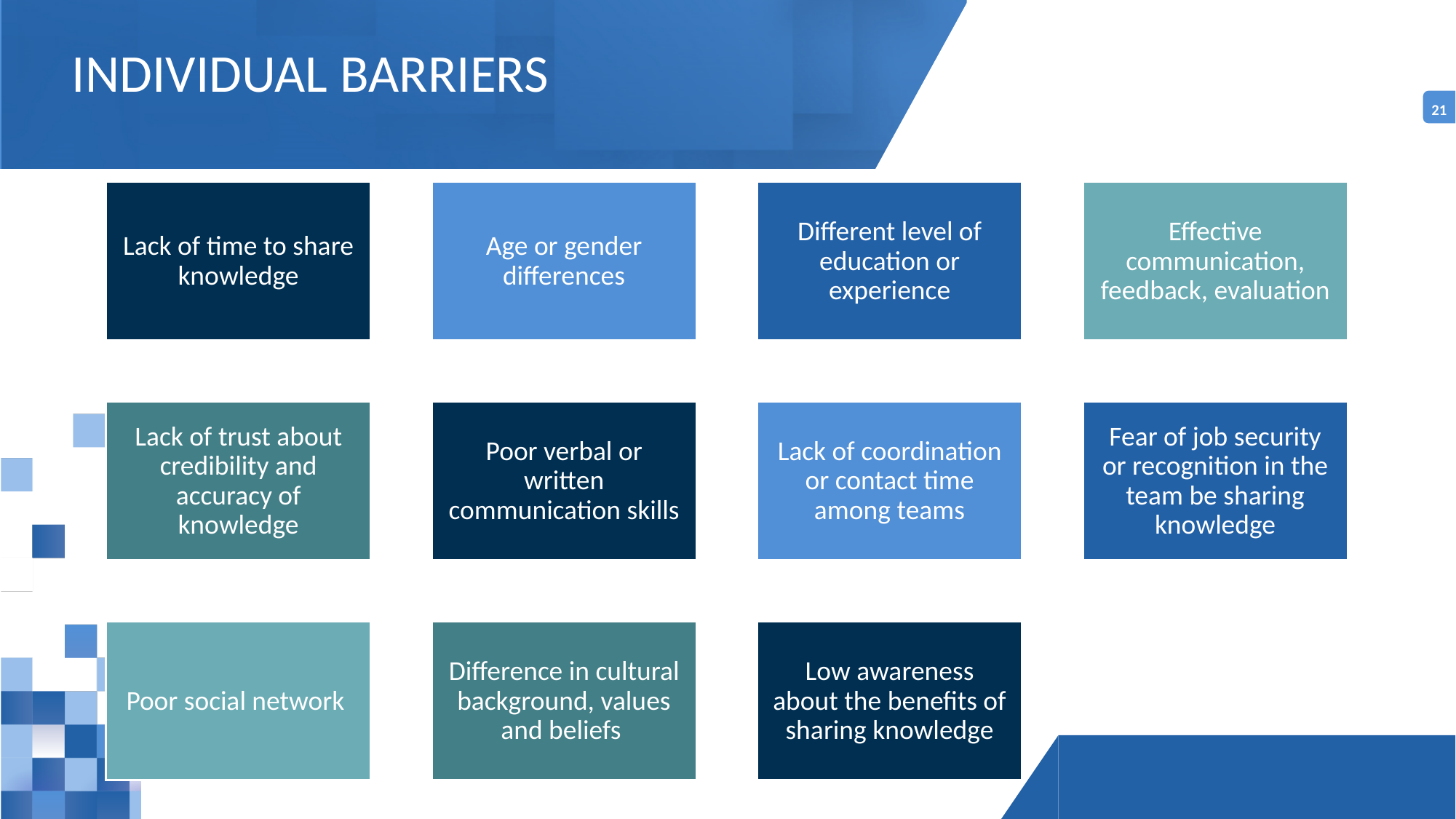

INDIVIDUAL BARRIERS

Lack of time to share knowledge

Age or gender differences

Different level of education or experience

Effective communication, feedback, evaluation

Lack of trust about credibility and accuracy of knowledge

Poor verbal or written communication skills

Lack of coordination or contact time among teams

Fear of job security or recognition in the team be sharing knowledge

Poor social network

Difference in cultural background, values and beliefs
Low awareness about the benefits of sharing knowledge